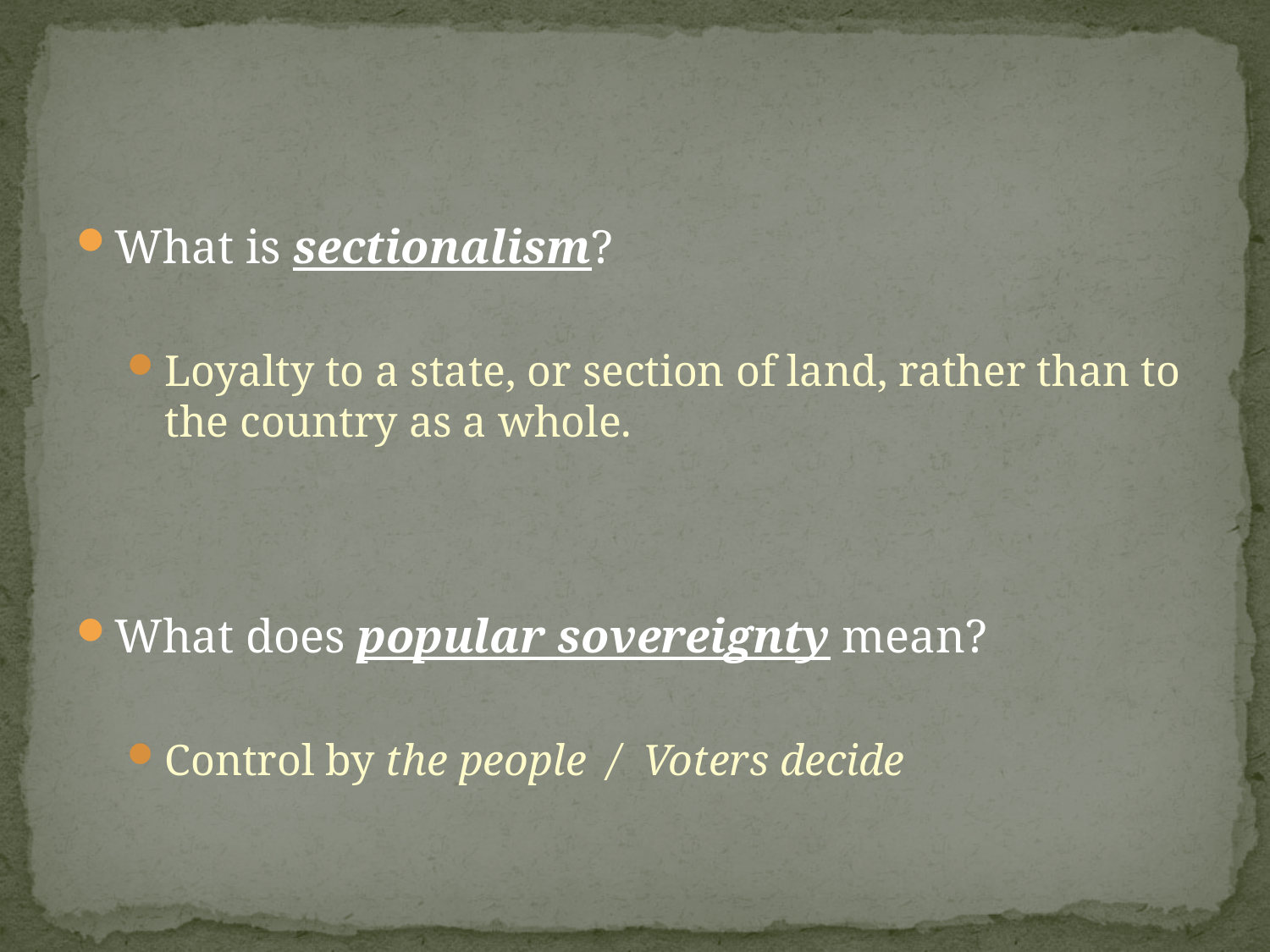

#
What is sectionalism?

Loyalty to a state, or section of land, rather than to the country as a whole.

What does popular sovereignty mean?

Control by the people  /  Voters decide